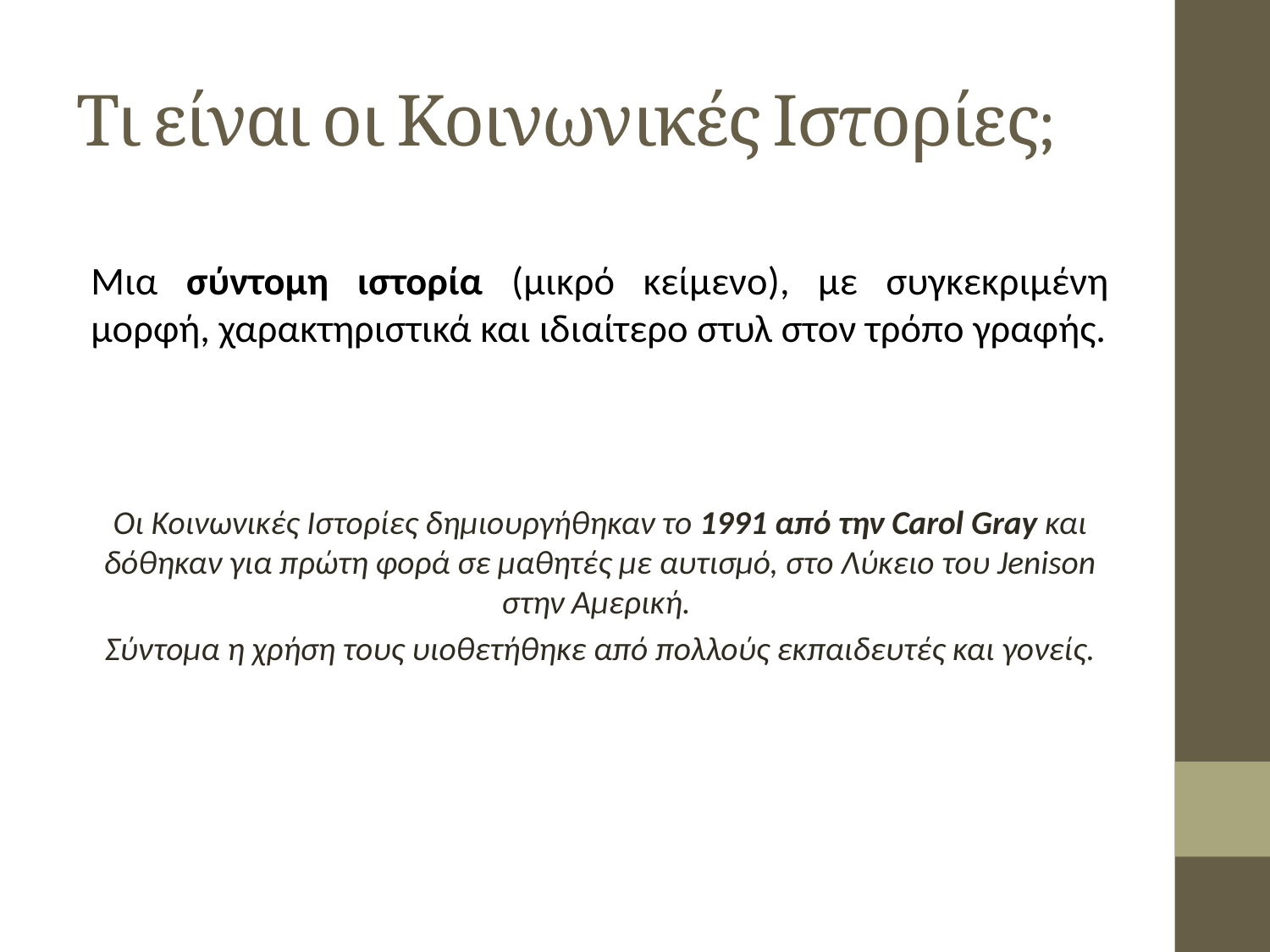

# Τι είναι οι Κοινωνικές Ιστορίες;

Μια σύντομη ιστορία (μικρό κείμενο), με συγκεκριμένη μορφή, χαρακτηριστικά και ιδιαίτερο στυλ στον τρόπο γραφής.

Οι Κοινωνικές Ιστορίες δημιουργήθηκαν το 1991 από την Carol Gray και δόθηκαν για πρώτη φορά σε μαθητές με αυτισμό, στο Λύκειο του Jenison στην Αμερική.
Σύντομα η χρήση τους υιοθετήθηκε από πολλούς εκπαιδευτές και γονείς.